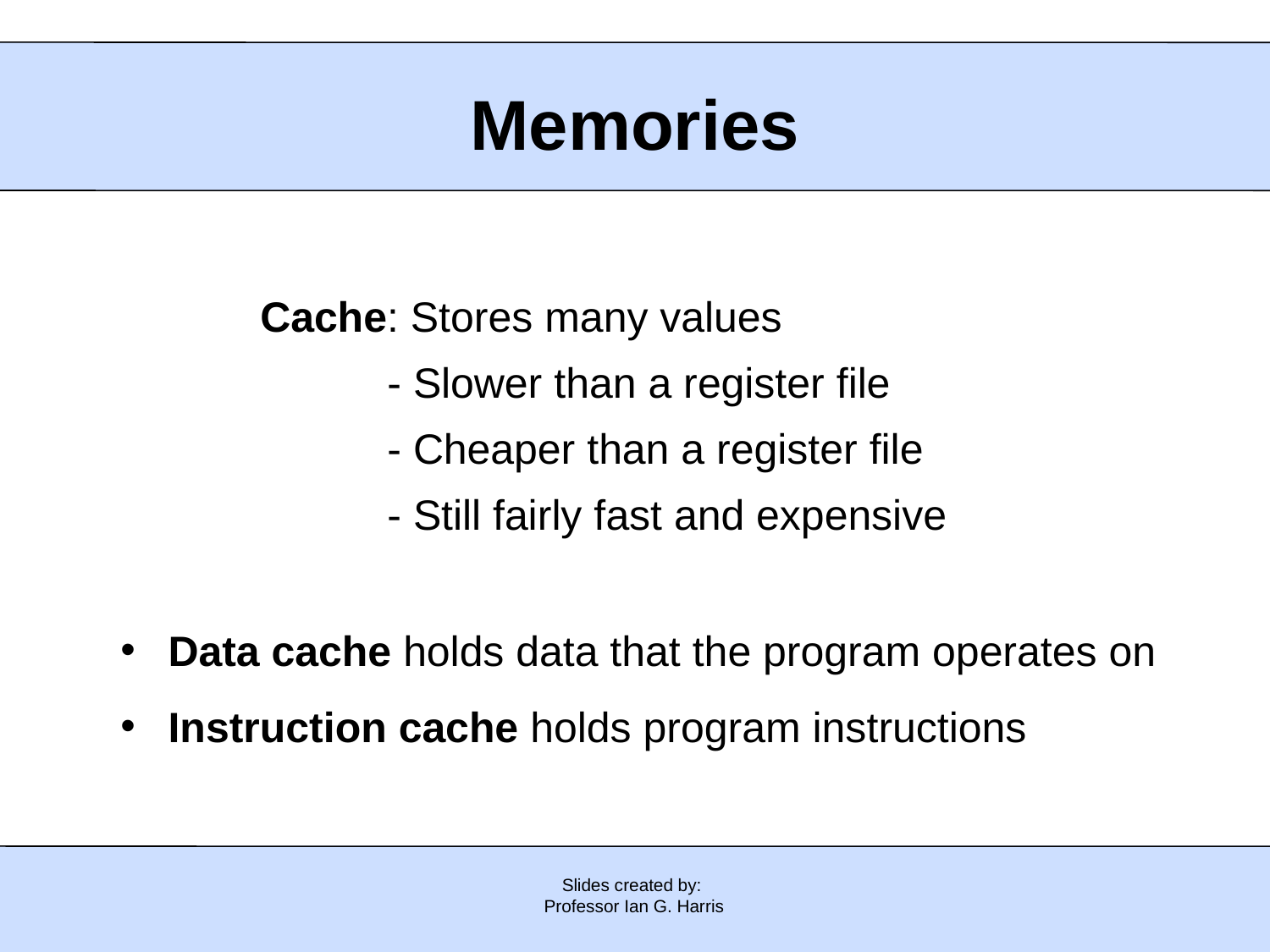

# Memories
Cache: Stores many values
	- Slower than a register file
	- Cheaper than a register file
	- Still fairly fast and expensive
Data cache holds data that the program operates on
Instruction cache holds program instructions
Slides created by:
Professor Ian G. Harris